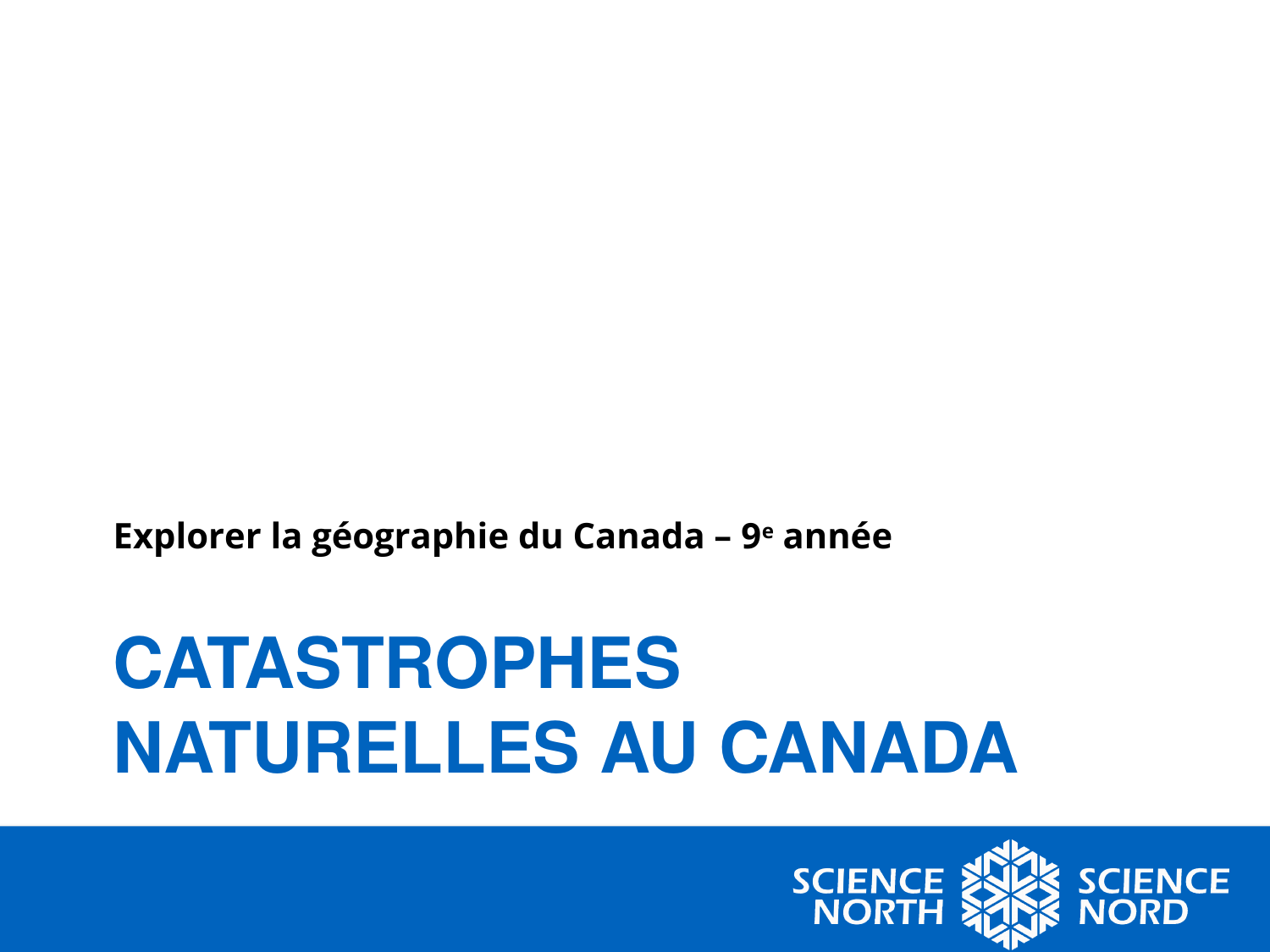

Explorer la géographie du Canada – 9e année

# Catastrophes naturelles au Canada